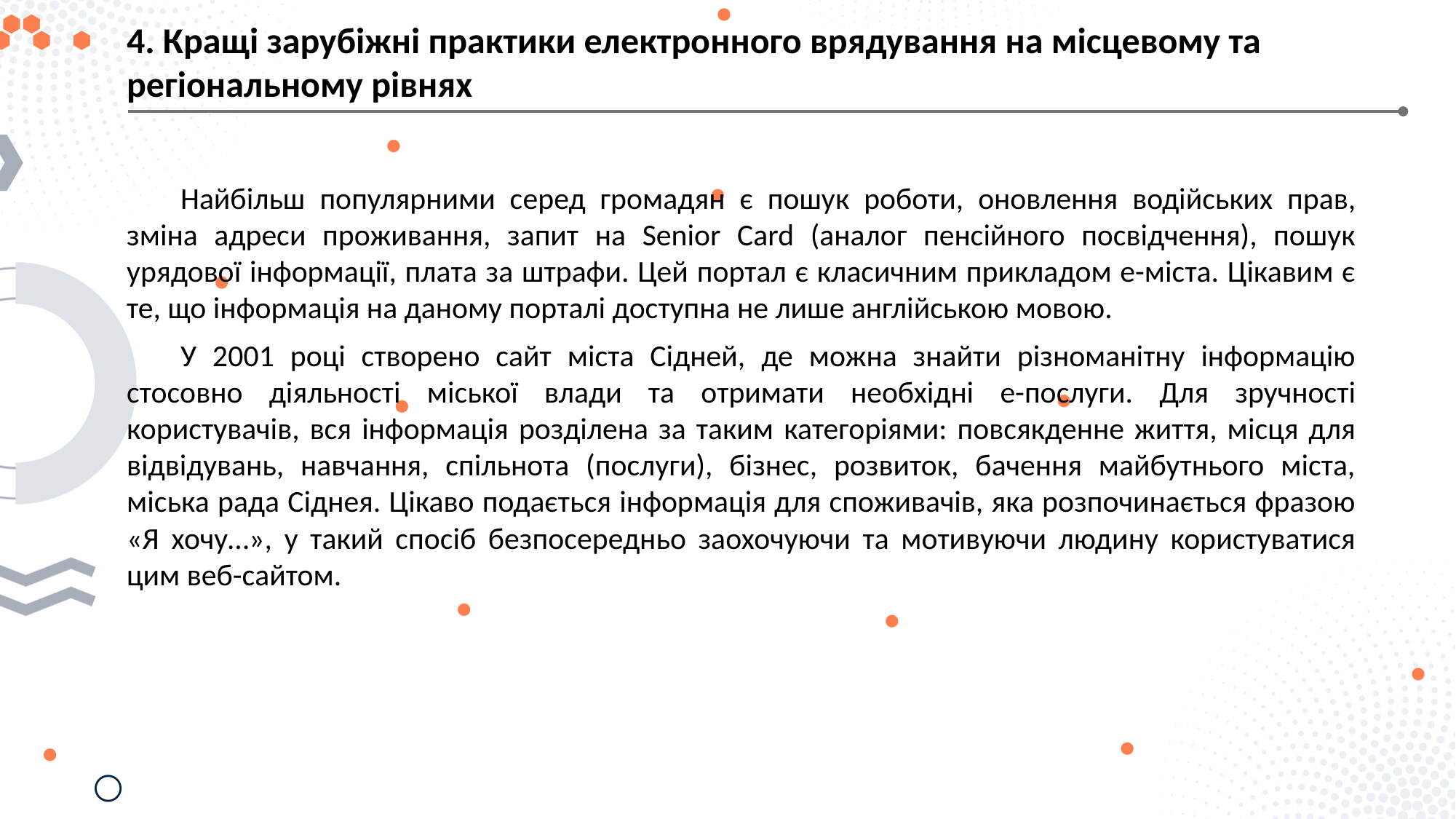

4. Кращі зарубіжні практики електронного врядування на місцевому та регіональному рівнях
Найбільш популярними серед громадян є пошук роботи, оновлення водійських прав, зміна адреси проживання, запит на Senior Card (аналог пенсійного посвідчення), пошук урядової інформації, плата за штрафи. Цей портал є класичним прикладом е-міста. Цікавим є те, що інформація на даному порталі доступна не лише англійською мовою.
У 2001 році створено сайт міста Сідней, де можна знайти різноманітну інформацію стосовно діяльності міської влади та отримати необхідні е-послуги. Для зручності користувачів, вся інформація розділена за таким категоріями: повсякденне життя, місця для відвідувань, навчання, спільнота (послуги), бізнес, розвиток, бачення майбутнього міста, міська рада Сіднея. Цікаво подається інформація для споживачів, яка розпочинається фразою «Я хочу…», у такий спосіб безпосередньо заохочуючи та мотивуючи людину користуватися цим веб-сайтом.